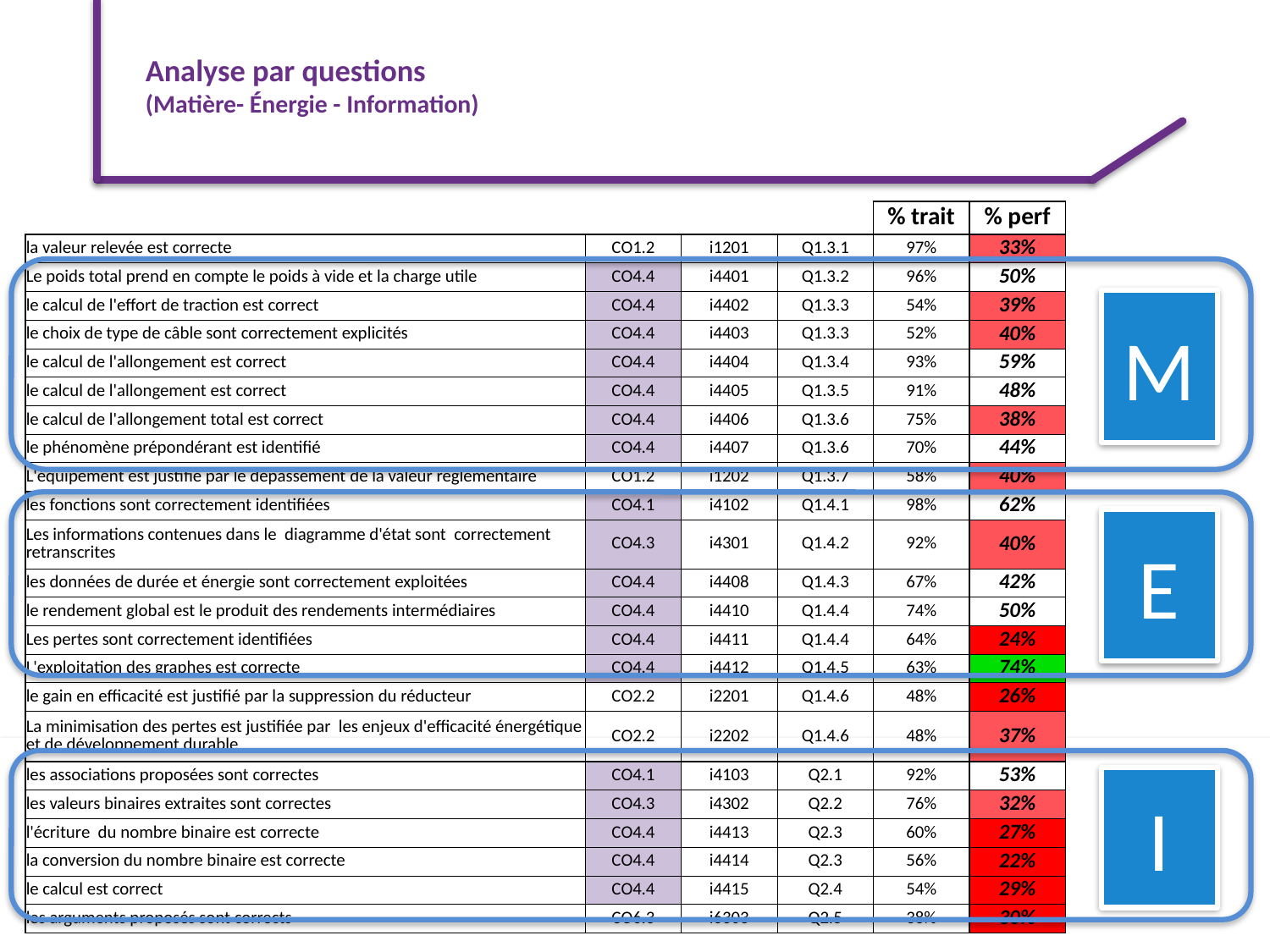

# Analyse par questions (Matière- Énergie - Information)
|  |  |  |  | % trait | % perf |
| --- | --- | --- | --- | --- | --- |
| la valeur relevée est correcte | CO1.2 | i1201 | Q1.3.1 | 97% | 33% |
| Le poids total prend en compte le poids à vide et la charge utile | CO4.4 | i4401 | Q1.3.2 | 96% | 50% |
| le calcul de l'effort de traction est correct | CO4.4 | i4402 | Q1.3.3 | 54% | 39% |
| le choix de type de câble sont correctement explicités | CO4.4 | i4403 | Q1.3.3 | 52% | 40% |
| le calcul de l'allongement est correct | CO4.4 | i4404 | Q1.3.4 | 93% | 59% |
| le calcul de l'allongement est correct | CO4.4 | i4405 | Q1.3.5 | 91% | 48% |
| le calcul de l'allongement total est correct | CO4.4 | i4406 | Q1.3.6 | 75% | 38% |
| le phénomène prépondérant est identifié | CO4.4 | i4407 | Q1.3.6 | 70% | 44% |
| L'équipement est justifié par le dépassement de la valeur réglementaire | CO1.2 | i1202 | Q1.3.7 | 58% | 40% |
| les fonctions sont correctement identifiées | CO4.1 | i4102 | Q1.4.1 | 98% | 62% |
| Les informations contenues dans le diagramme d'état sont correctement retranscrites | CO4.3 | i4301 | Q1.4.2 | 92% | 40% |
| les données de durée et énergie sont correctement exploitées | CO4.4 | i4408 | Q1.4.3 | 67% | 42% |
| le rendement global est le produit des rendements intermédiaires | CO4.4 | i4410 | Q1.4.4 | 74% | 50% |
| Les pertes sont correctement identifiées | CO4.4 | i4411 | Q1.4.4 | 64% | 24% |
| L'exploitation des graphes est correcte | CO4.4 | i4412 | Q1.4.5 | 63% | 74% |
| le gain en efficacité est justifié par la suppression du réducteur | CO2.2 | i2201 | Q1.4.6 | 48% | 26% |
| La minimisation des pertes est justifiée par les enjeux d'efficacité énergétique et de développement durable | CO2.2 | i2202 | Q1.4.6 | 48% | 37% |
| les associations proposées sont correctes | CO4.1 | i4103 | Q2.1 | 92% | 53% |
| les valeurs binaires extraites sont correctes | CO4.3 | i4302 | Q2.2 | 76% | 32% |
| l'écriture du nombre binaire est correcte | CO4.4 | i4413 | Q2.3 | 60% | 27% |
| la conversion du nombre binaire est correcte | CO4.4 | i4414 | Q2.3 | 56% | 22% |
| le calcul est correct | CO4.4 | i4415 | Q2.4 | 54% | 29% |
| les arguments proposés sont corrects | CO6.3 | i6303 | Q2.5 | 38% | 30% |

M

E

I